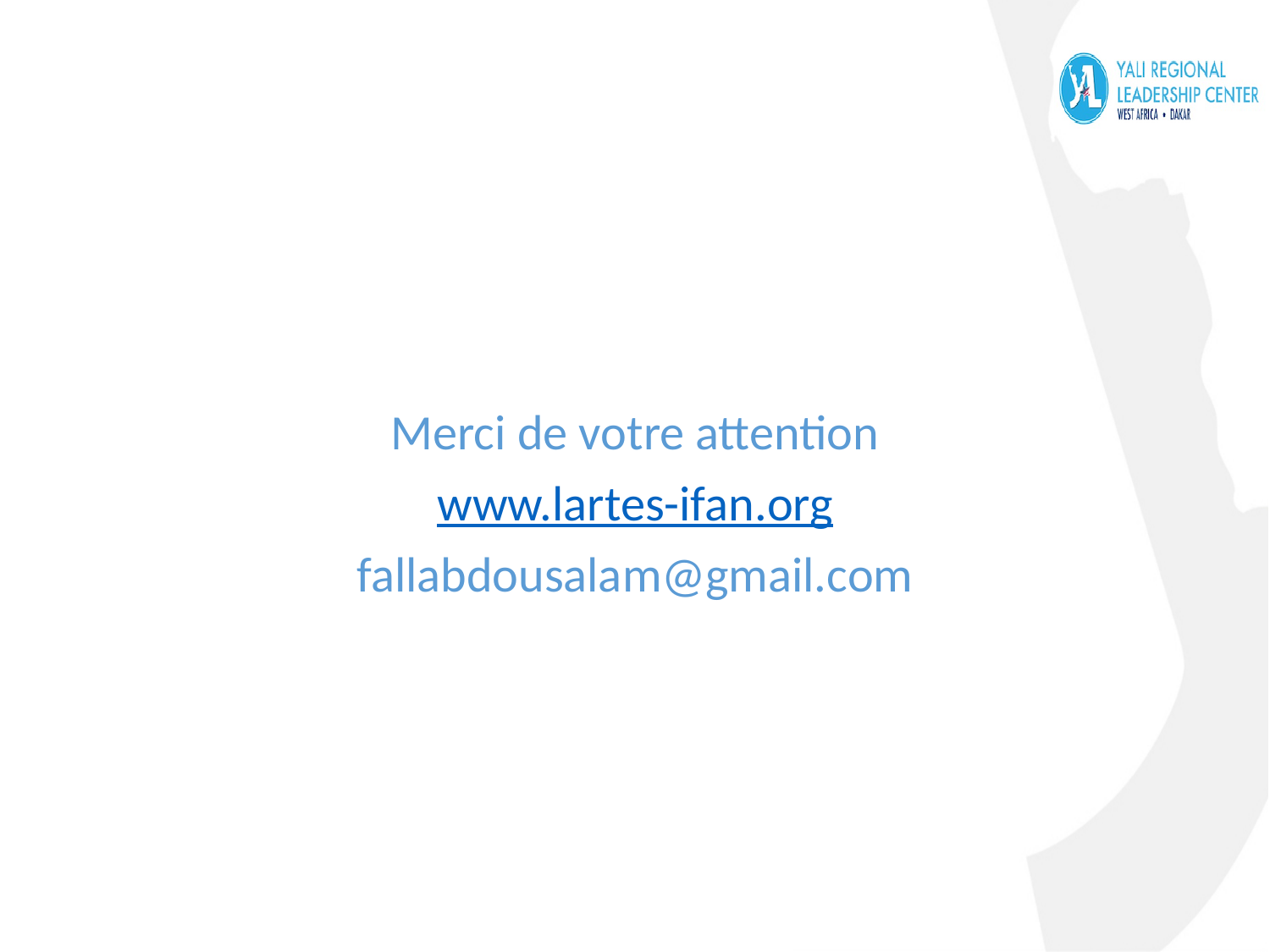

Merci de votre attention
www.lartes-ifan.org
fallabdousalam@gmail.com
16